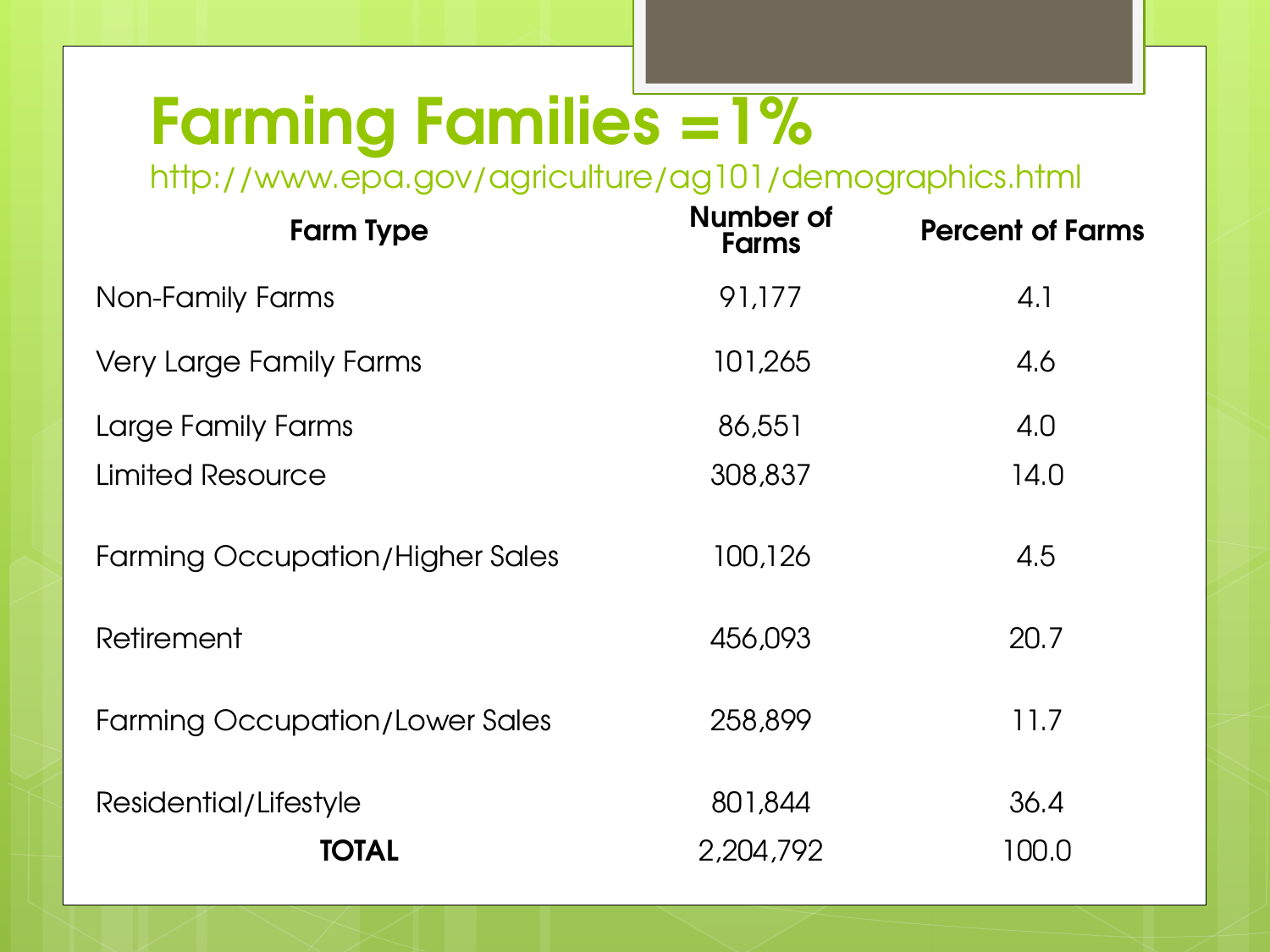

# Farming Families =1% http://www.epa.gov/agriculture/ag101/demographics.html
| Farm Type | Number of Farms | Percent of Farms |
| --- | --- | --- |
| Non-Family Farms | 91,177 | 4.1 |
| Very Large Family Farms | 101,265 | 4.6 |
| Large Family Farms | 86,551 | 4.0 |
| Limited Resource | 308,837 | 14.0 |
| Farming Occupation/Higher Sales | 100,126 | 4.5 |
| Retirement | 456,093 | 20.7 |
| Farming Occupation/Lower Sales | 258,899 | 11.7 |
| Residential/Lifestyle | 801,844 | 36.4 |
| TOTAL | 2,204,792 | 100.0 |